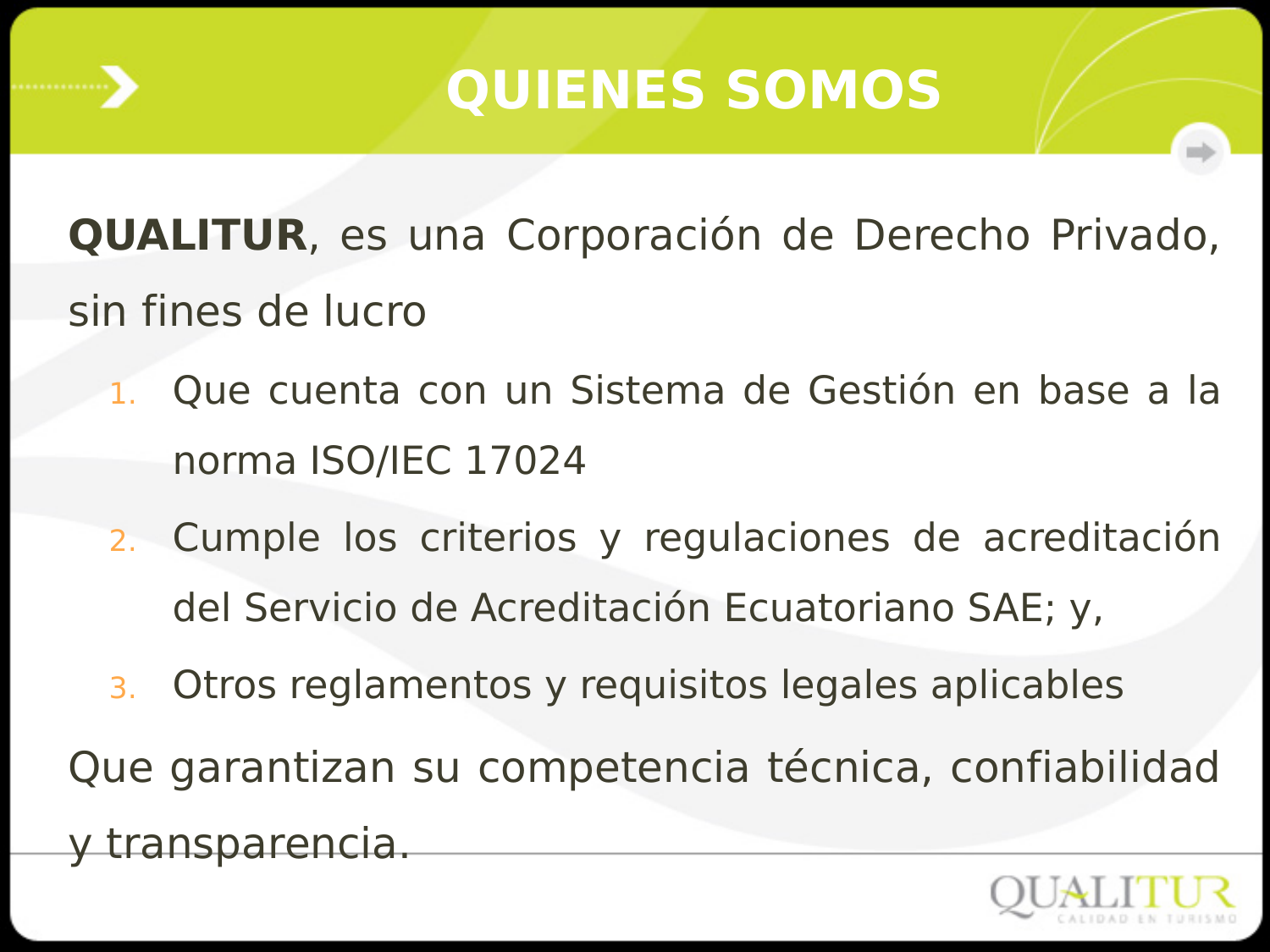

# QUIENES SOMOS
QUALITUR, es una Corporación de Derecho Privado, sin fines de lucro
Que cuenta con un Sistema de Gestión en base a la norma ISO/IEC 17024
Cumple los criterios y regulaciones de acreditación del Servicio de Acreditación Ecuatoriano SAE; y,
Otros reglamentos y requisitos legales aplicables
Que garantizan su competencia técnica, confiabilidad y transparencia.